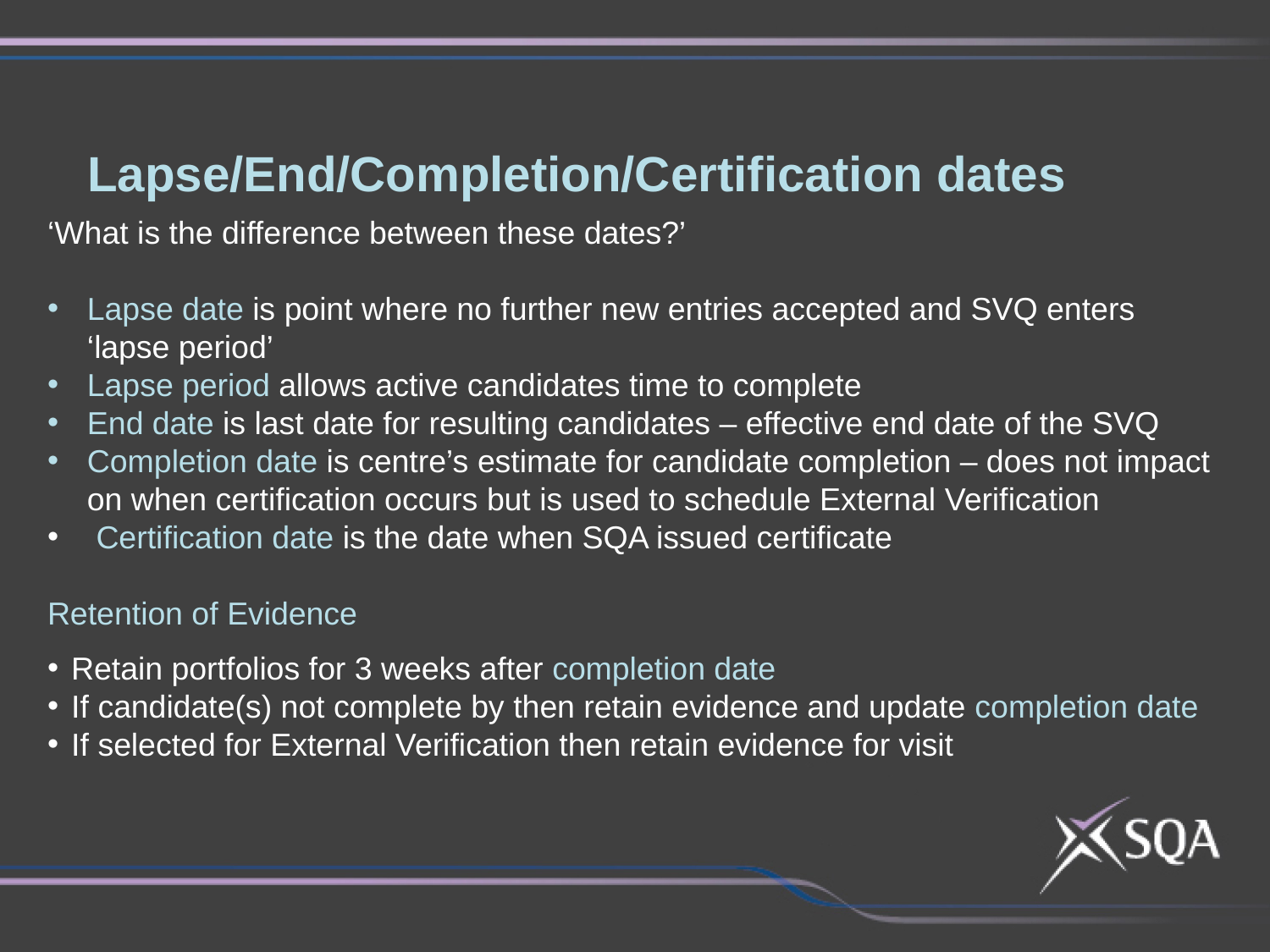

# Lapse/End/Completion/Certification dates
‘What is the difference between these dates?’

Lapse date is point where no further new entries accepted and SVQ enters ‘lapse period’
Lapse period allows active candidates time to complete
End date is last date for resulting candidates – effective end date of the SVQ
Completion date is centre’s estimate for candidate completion – does not impact on when certification occurs but is used to schedule External Verification
 Certification date is the date when SQA issued certificate

Retention of Evidence

Retain portfolios for 3 weeks after completion date
If candidate(s) not complete by then retain evidence and update completion date
If selected for External Verification then retain evidence for visit